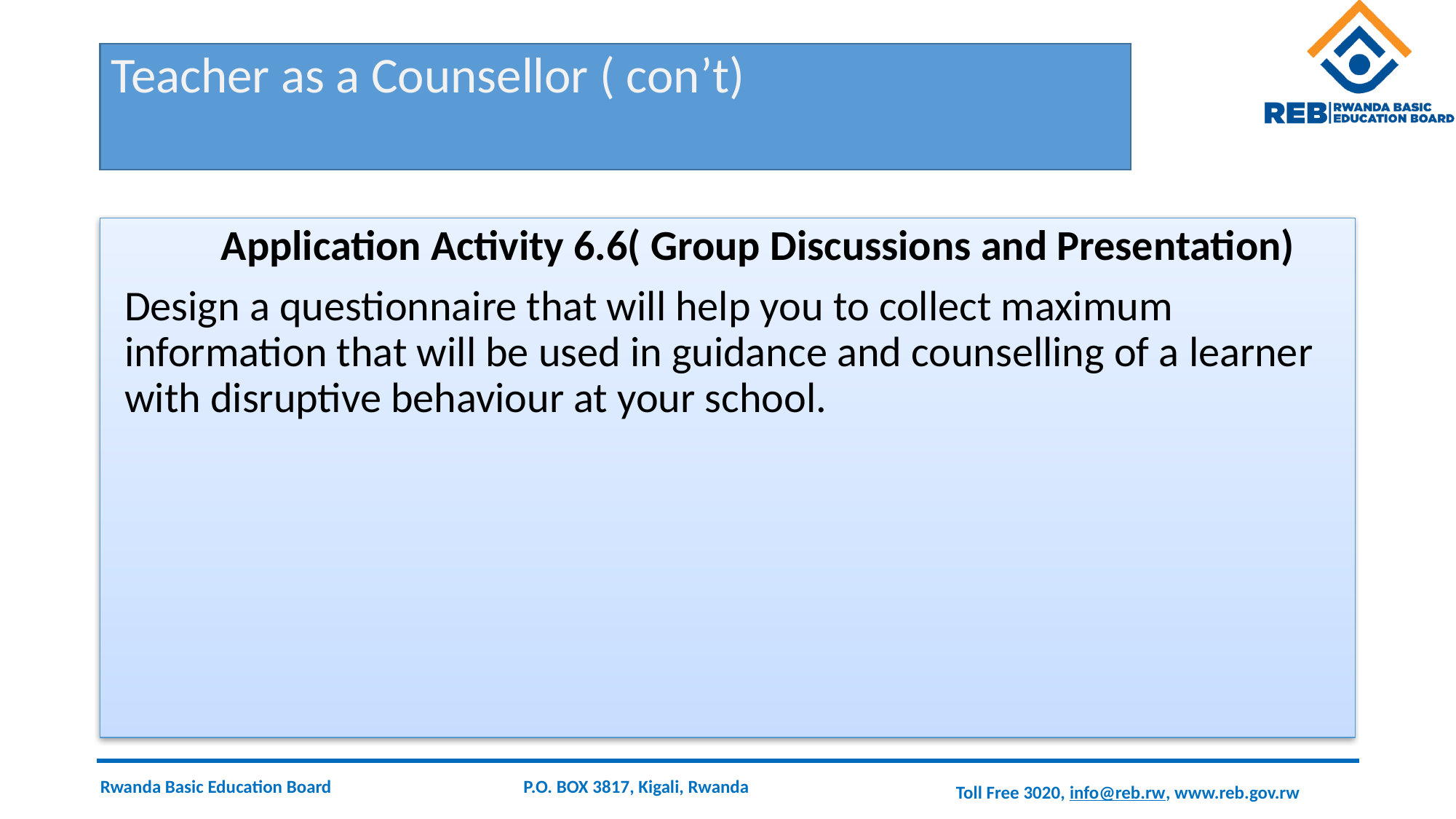

# Teacher as a Counsellor ( con’t)
          Application Activity 6.6( Group Discussions and Presentation)
Design a questionnaire that will help you to collect maximum information that will be used in guidance and counselling of a learner with disruptive behaviour at your school.